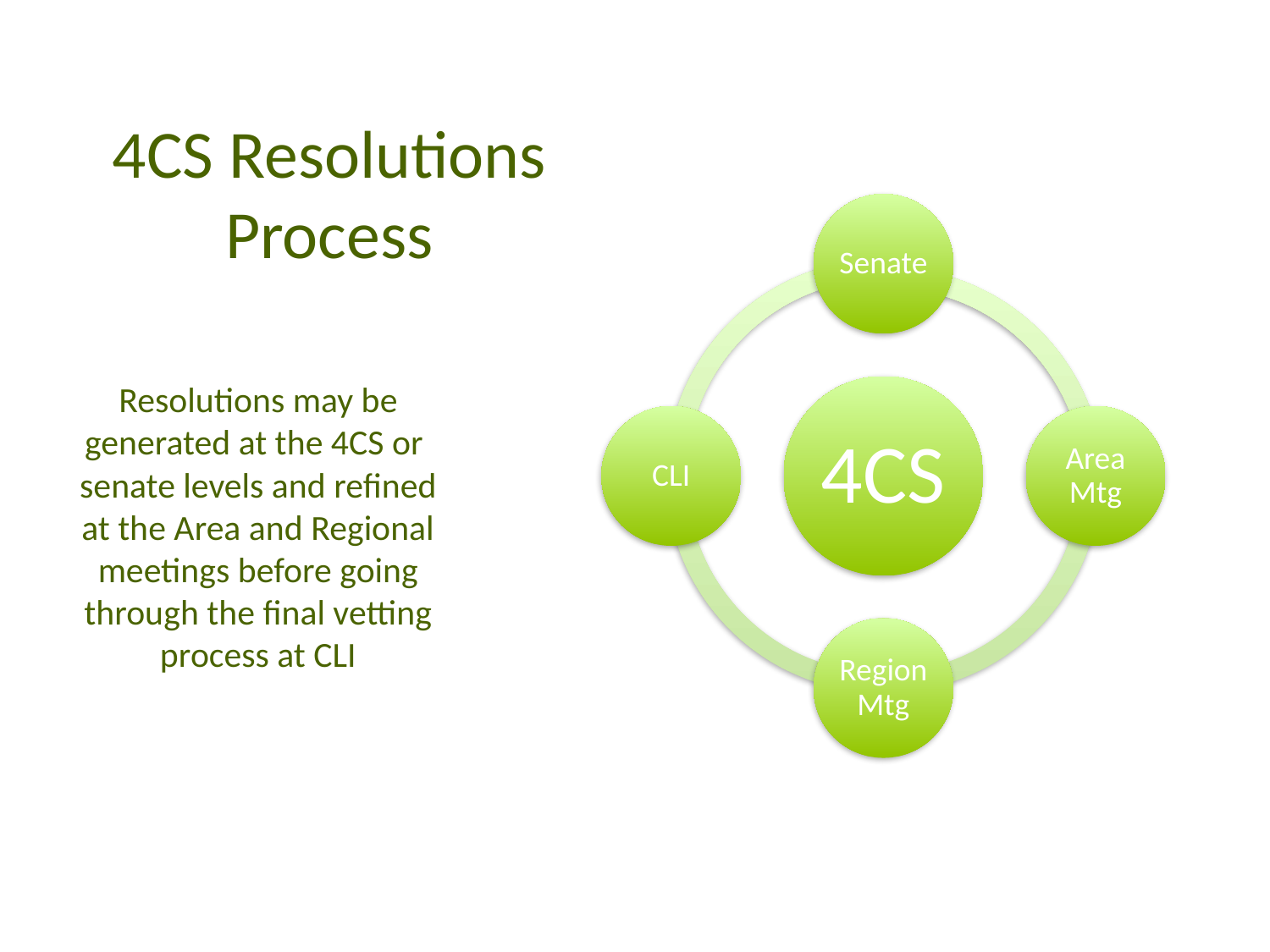

# 4CS Resolutions Process
4CS
Senate
Area Mtg
Region Mtg
CLI
Resolutions may be generated at the 4CS or  senate levels and refined at the Area and Regional meetings before going through the final vetting process at CLI